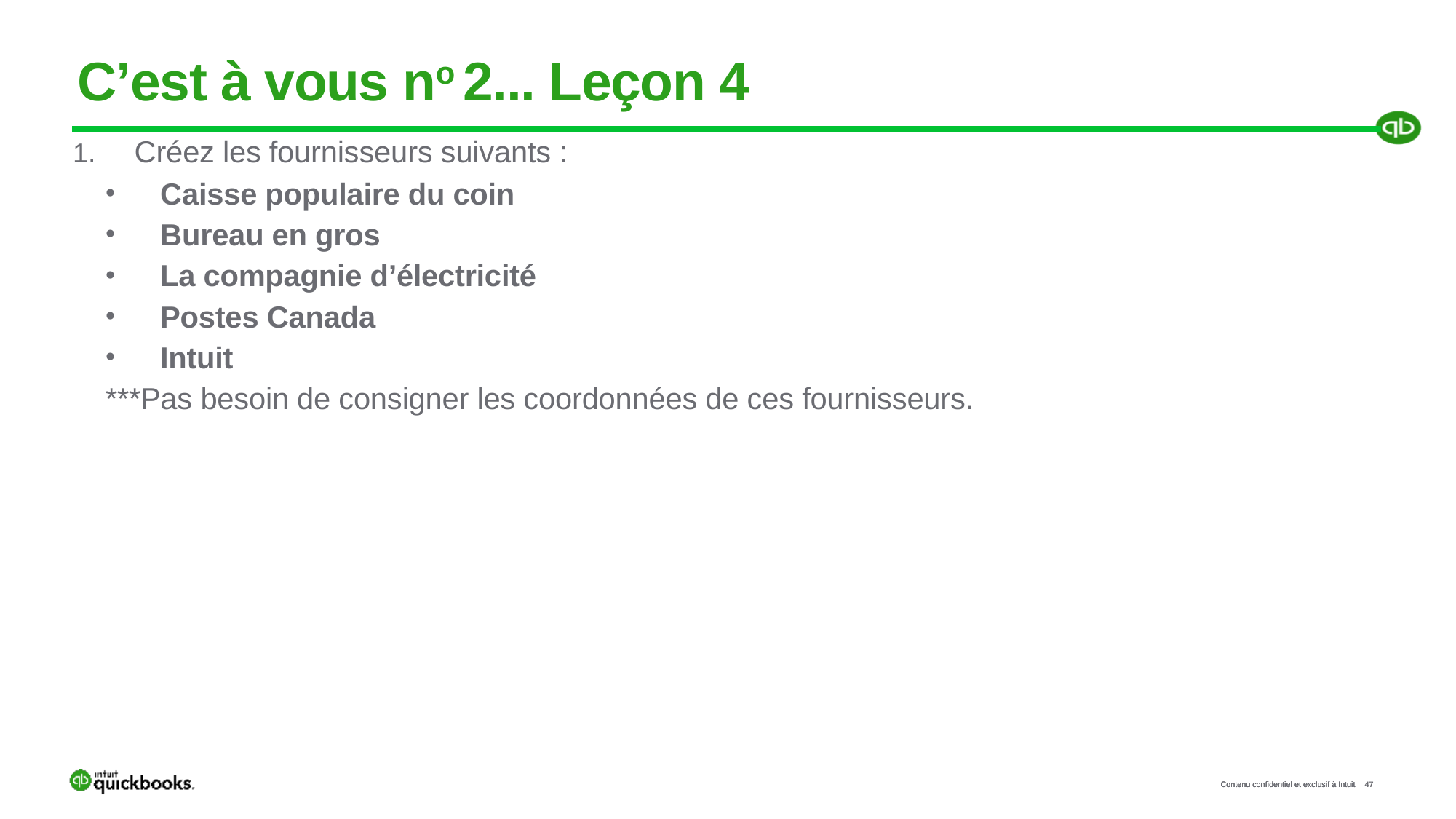

# C’est à vous no 2... Leçon 4
Créez les fournisseurs suivants :
Caisse populaire du coin
Bureau en gros
La compagnie d’électricité
Postes Canada
Intuit
***Pas besoin de consigner les coordonnées de ces fournisseurs.